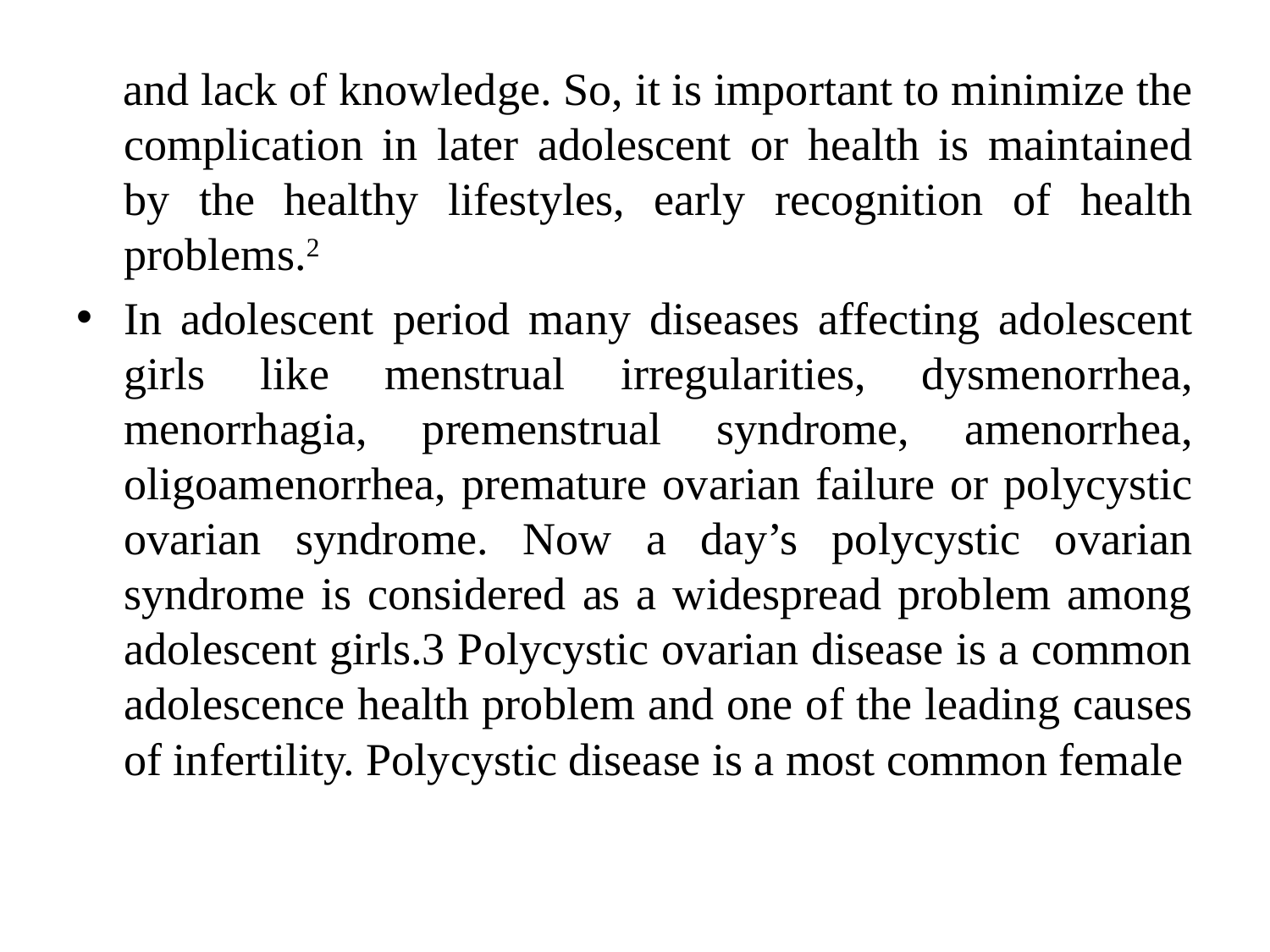

and lack of knowledge. So, it is important to minimize the complication in later adolescent or health is maintained by the healthy lifestyles, early recognition of health problems.2
In adolescent period many diseases affecting adolescent girls like menstrual irregularities, dysmenorrhea, menorrhagia, premenstrual syndrome, amenorrhea, oligoamenorrhea, premature ovarian failure or polycystic ovarian syndrome. Now a day’s polycystic ovarian syndrome is considered as a widespread problem among adolescent girls.3 Polycystic ovarian disease is a common adolescence health problem and one of the leading causes of infertility. Polycystic disease is a most common female